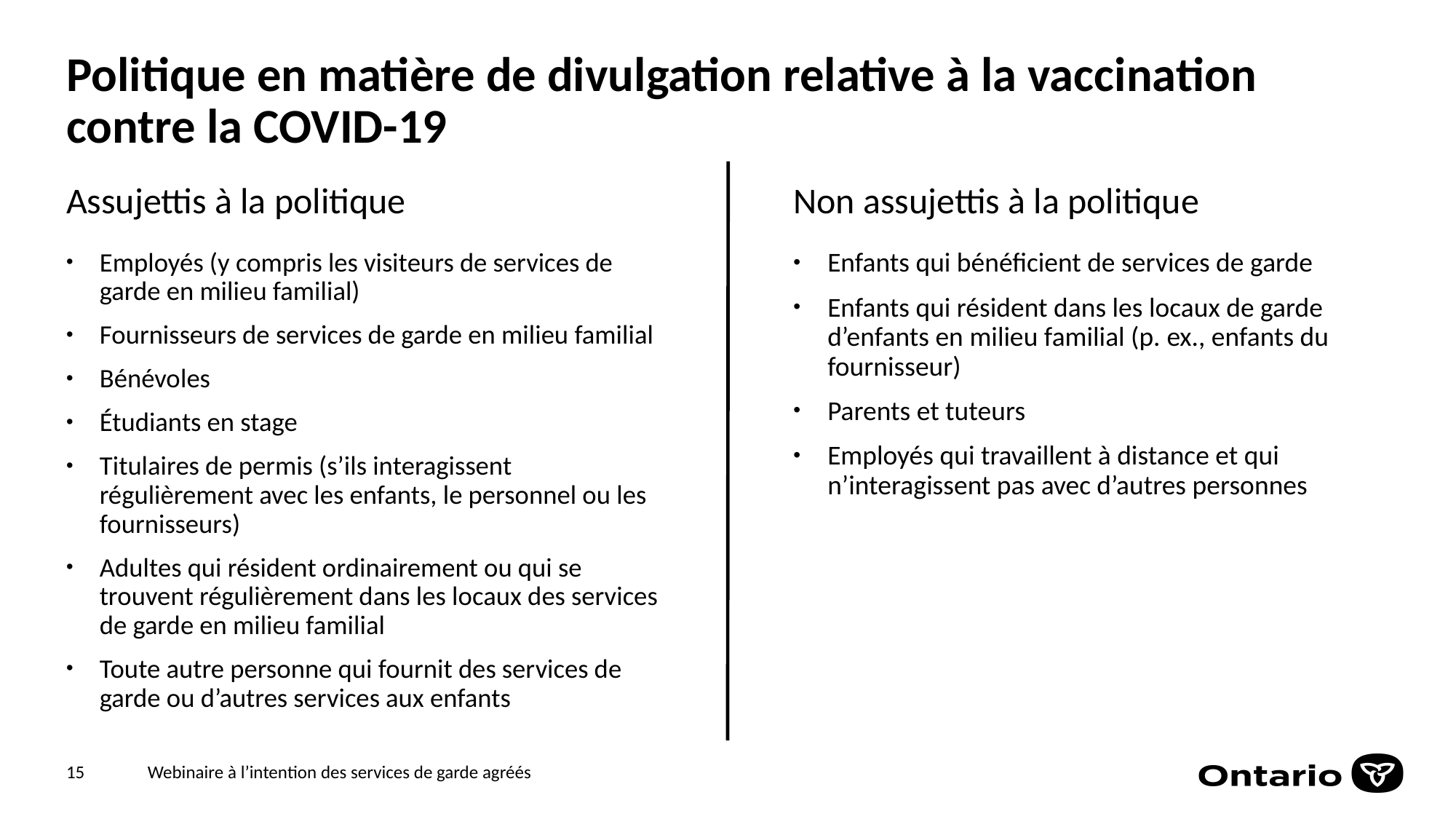

# Politique en matière de divulgation relative à la vaccination contre la COVID-19
Assujettis à la politique
Non assujettis à la politique
Enfants qui bénéficient de services de garde
Enfants qui résident dans les locaux de garde d’enfants en milieu familial (p. ex., enfants du fournisseur)
Parents et tuteurs
Employés qui travaillent à distance et qui n’interagissent pas avec d’autres personnes

Employés (y compris les visiteurs de services de garde en milieu familial)
Fournisseurs de services de garde en milieu familial
Bénévoles
Étudiants en stage
Titulaires de permis (s’ils interagissent régulièrement avec les enfants, le personnel ou les fournisseurs)
Adultes qui résident ordinairement ou qui se trouvent régulièrement dans les locaux des services de garde en milieu familial
Toute autre personne qui fournit des services de garde ou d’autres services aux enfants

15
Webinaire à l’intention des services de garde agréés